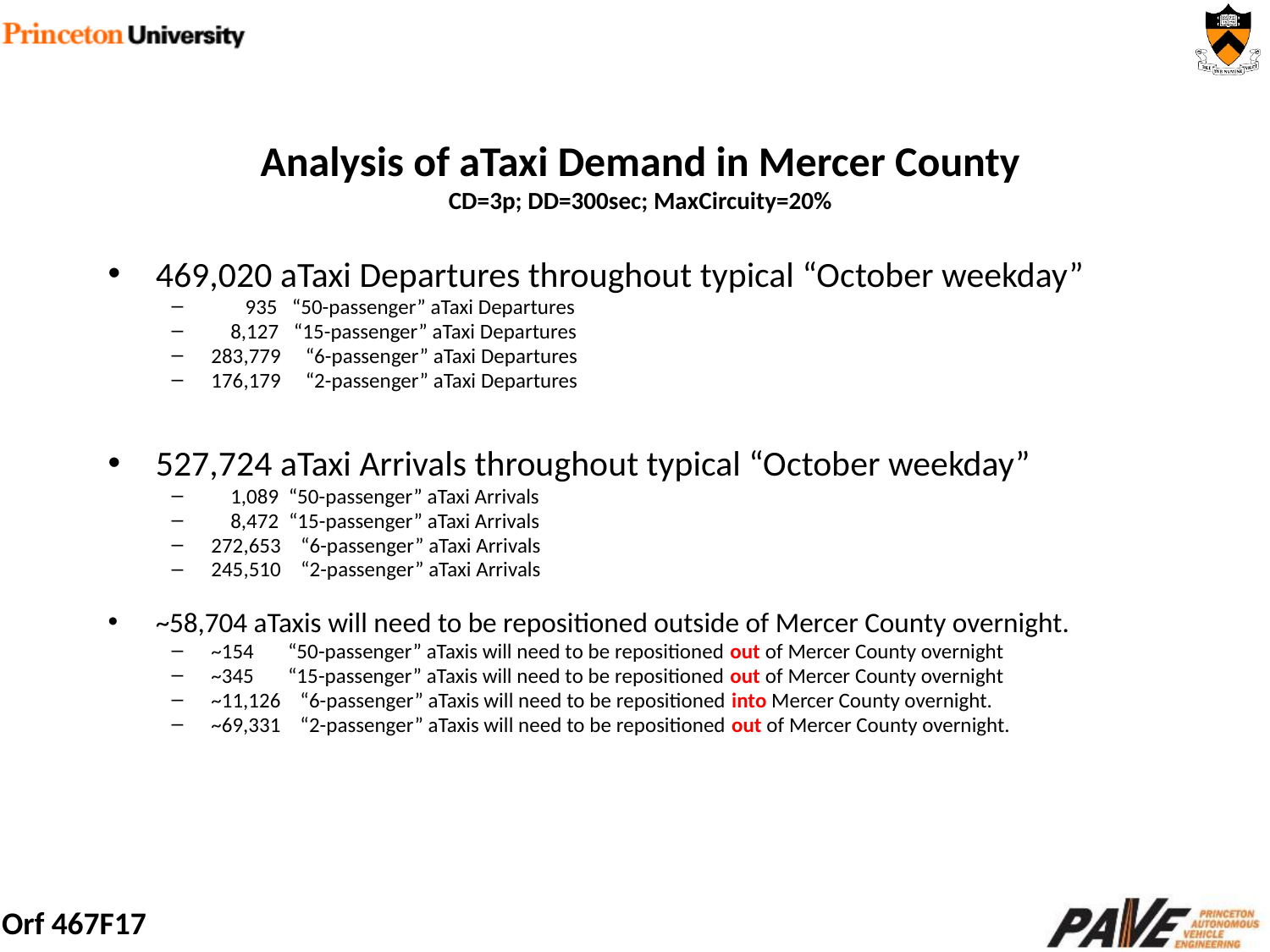

# Analysis of aTaxi Demand in Mercer County CD=3p; DD=300sec; MaxCircuity=20%
469,020 aTaxi Departures throughout typical “October weekday”
       935   “50-passenger” aTaxi Departures
    8,127   “15-passenger” aTaxi Departures
283,779     “6-passenger” aTaxi Departures
176,179     “2-passenger” aTaxi Departures

527,724 aTaxi Arrivals throughout typical “October weekday”
    1,089  “50-passenger” aTaxi Arrivals
    8,472  “15-passenger” aTaxi Arrivals
272,653    “6-passenger” aTaxi Arrivals
245,510    “2-passenger” aTaxi Arrivals

~58,704 aTaxis will need to be repositioned outside of Mercer County overnight.
~154       “50-passenger” aTaxis will need to be repositioned out of Mercer County overnight
~345       “15-passenger” aTaxis will need to be repositioned out of Mercer County overnight
~11,126    “6-passenger” aTaxis will need to be repositioned into Mercer County overnight.
~69,331    “2-passenger” aTaxis will need to be repositioned out of Mercer County overnight.